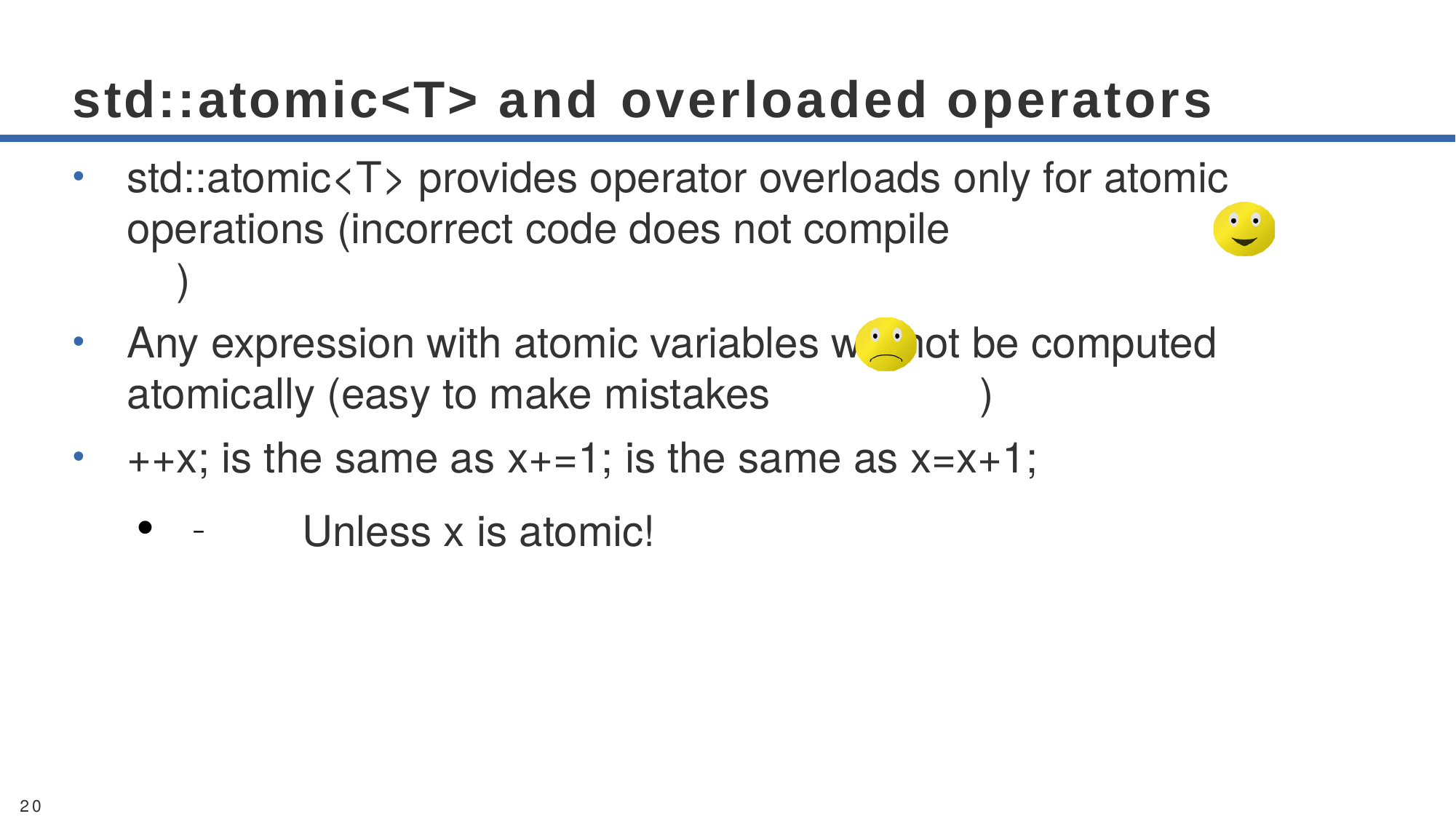

# std::atomic<T> and overloaded operators
std::atomic<T> provides operator overloads only for atomic  operations (incorrect code does not compile	)
Any expression with atomic variables will not be computed  atomically (easy to make mistakes	)
++x; is the same as x+=1; is the same as x=x+1;
–	Unless x is atomic!

20